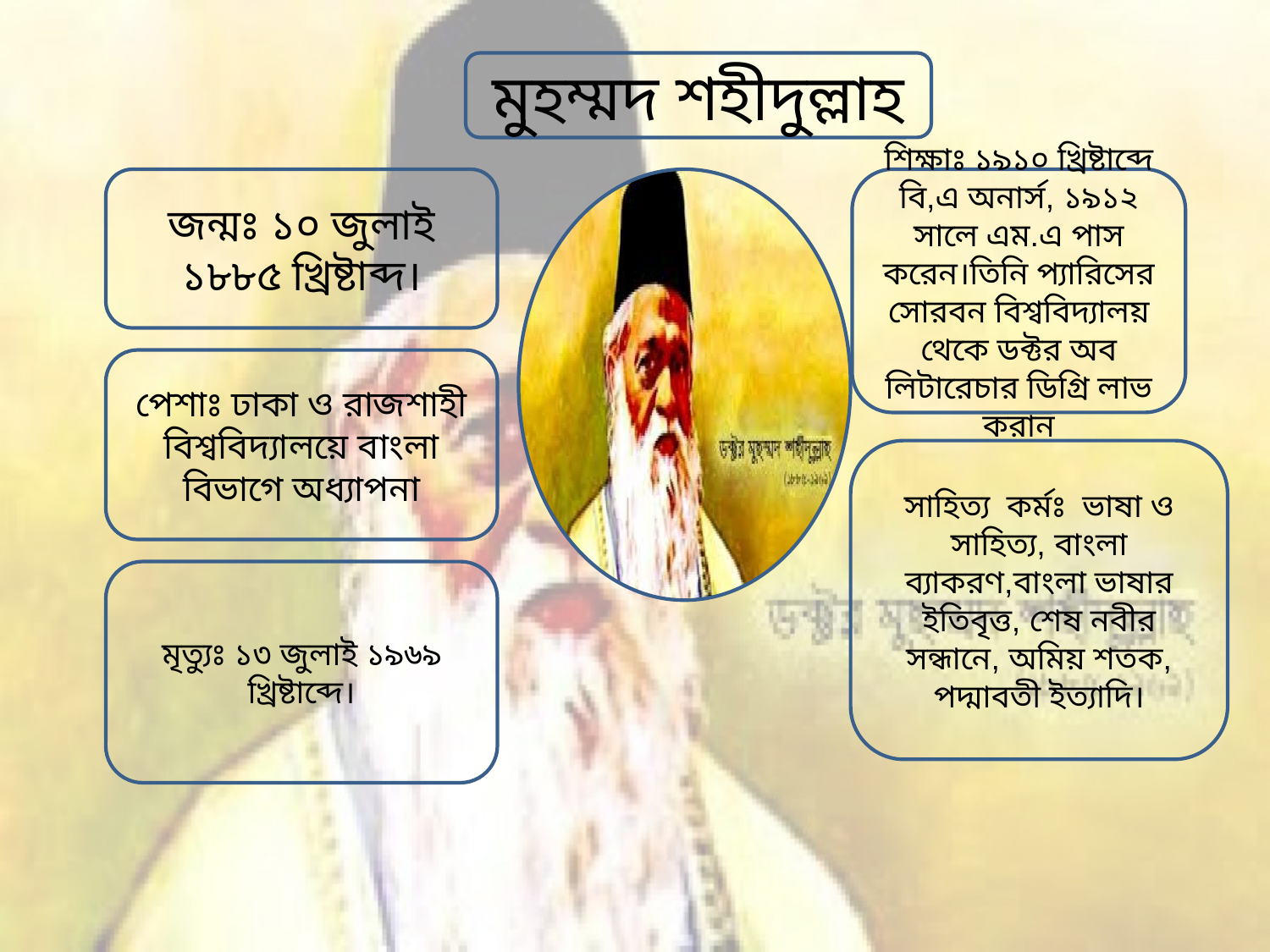

মুহম্মদ শহীদুল্লাহ
জন্মঃ ১০ জুলাই ১৮৮৫ খ্রিষ্টাব্দ।

শিক্ষাঃ ১৯১০ খ্রিষ্টাব্দে বি,এ অনার্স, ১৯১২ সালে এম.এ পাস করেন।তিনি প্যারিসের সোরবন বিশ্ববিদ্যালয় থেকে ডক্টর অব লিটারেচার ডিগ্রি লাভ করান
পেশাঃ ঢাকা ও রাজশাহী বিশ্ববিদ্যালয়ে বাংলা বিভাগে অধ্যাপনা
সাহিত্য  কর্মঃ  ভাষা ও সাহিত্য, বাংলা ব্যাকরণ,বাংলা ভাষার ইতিবৃত্ত, শেষ নবীর সন্ধানে, অমিয় শতক, পদ্মাবতী ইত্যাদি।
মৃত্যুঃ ১৩ জুলাই ১৯৬৯ খ্রিষ্টাব্দে।